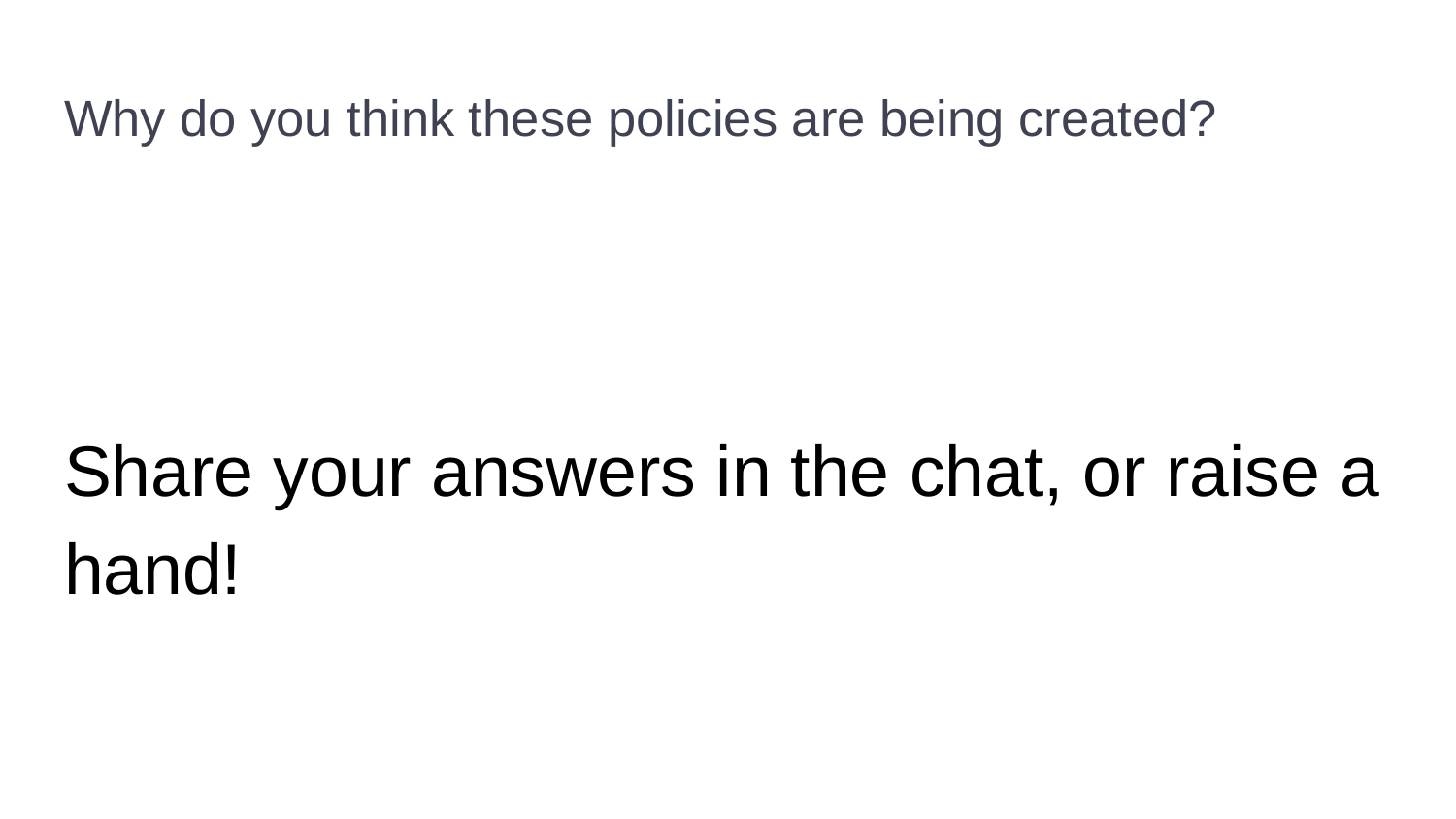

# Why do you think these policies are being created?

Share your answers in the chat, or raise a hand!